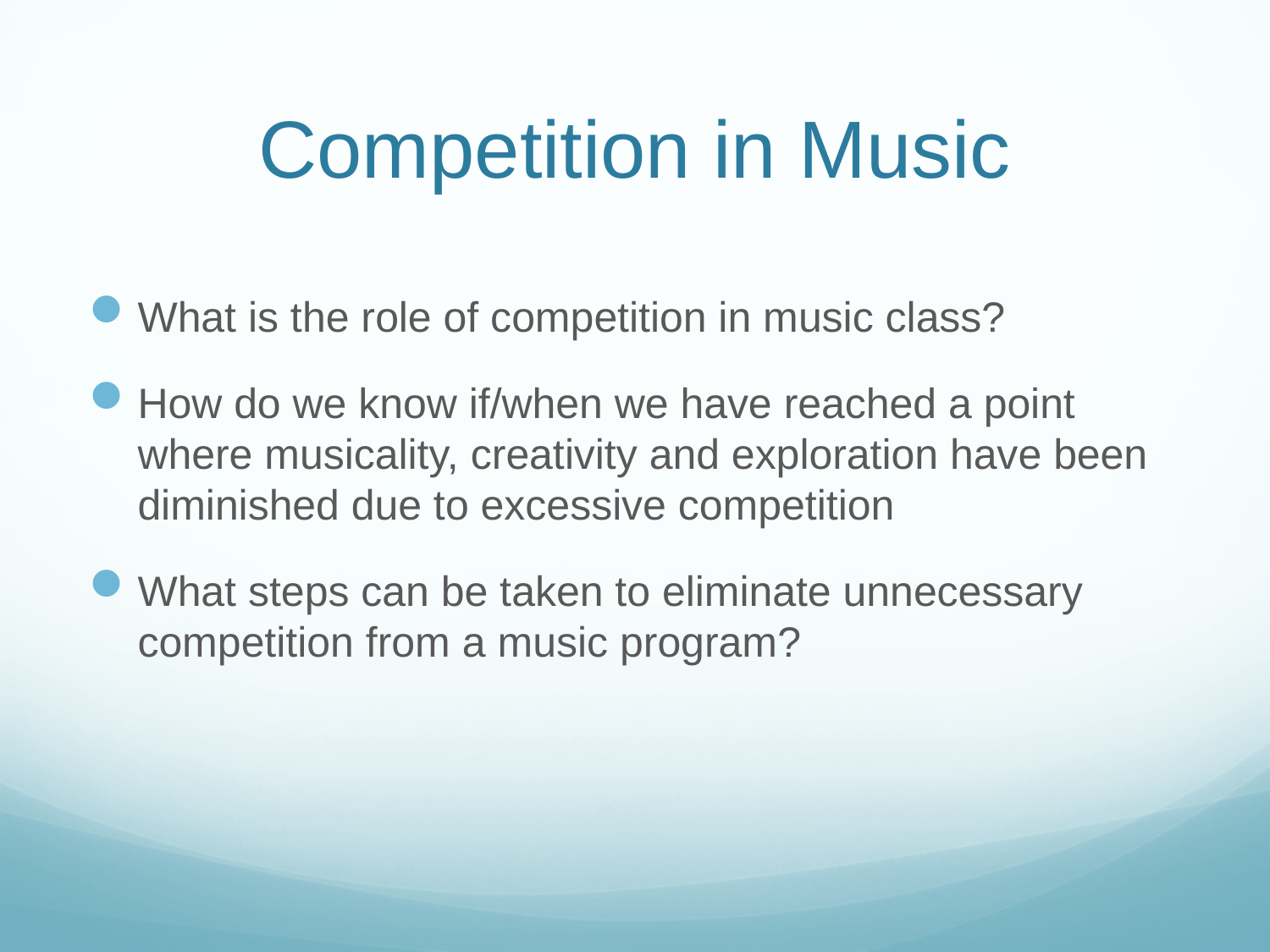

# Competition in Music
What is the role of competition in music class?
How do we know if/when we have reached a point where musicality, creativity and exploration have been diminished due to excessive competition
What steps can be taken to eliminate unnecessary competition from a music program?